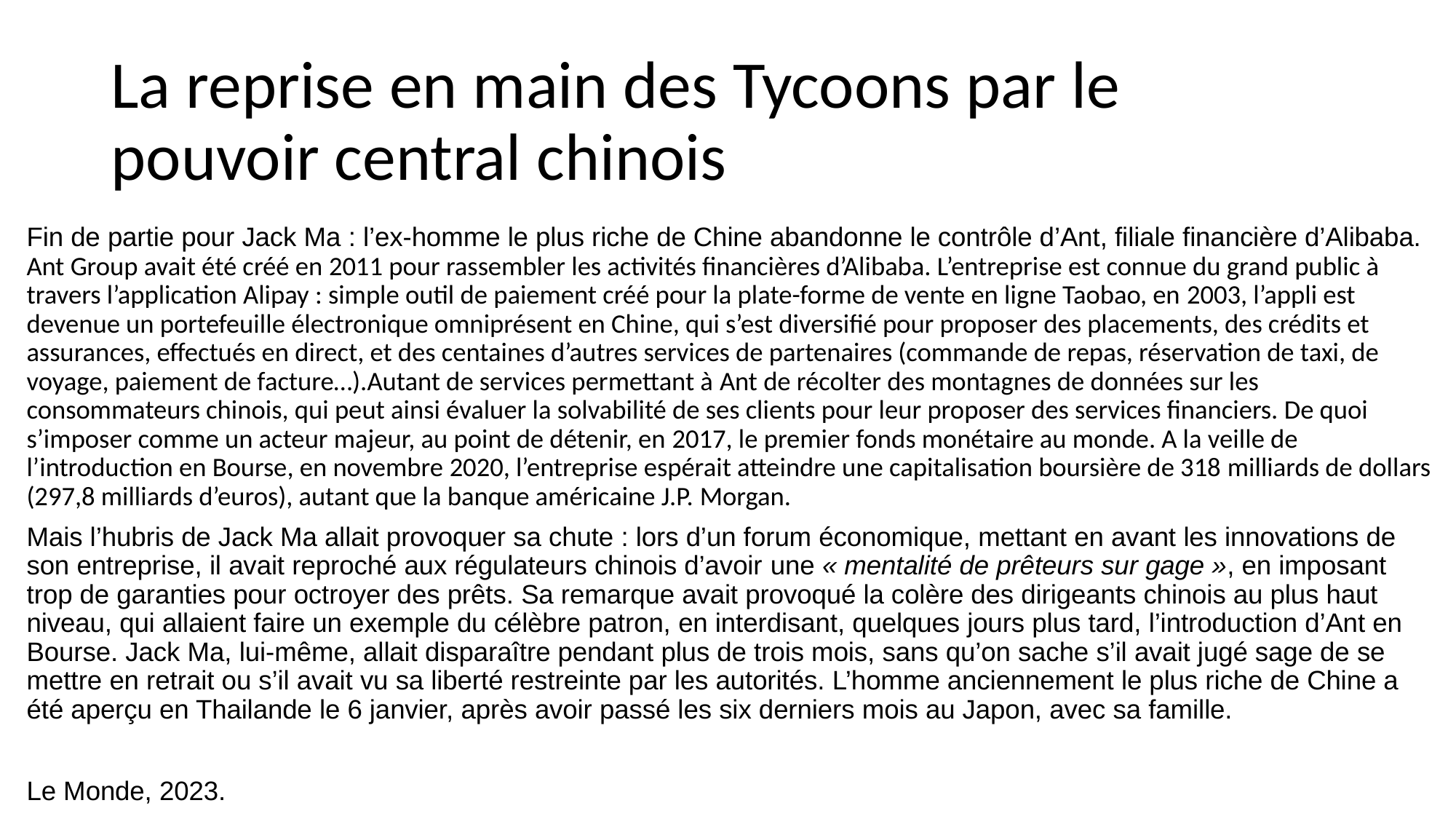

# La reprise en main des Tycoons par le pouvoir central chinois
Fin de partie pour Jack Ma : l’ex-homme le plus riche de Chine abandonne le contrôle d’Ant, filiale financière d’Alibaba.
Ant Group avait été créé en 2011 pour rassembler les activités financières d’Alibaba. L’entreprise est connue du grand public à travers l’application Alipay : simple outil de paiement créé pour la plate-forme de vente en ligne Taobao, en 2003, l’appli est devenue un portefeuille électronique omniprésent en Chine, qui s’est diversifié pour proposer des placements, des crédits et assurances, effectués en direct, et des centaines d’autres services de partenaires (commande de repas, réservation de taxi, de voyage, paiement de facture…).Autant de services permettant à Ant de récolter des montagnes de données sur les consommateurs chinois, qui peut ainsi évaluer la solvabilité de ses clients pour leur proposer des services financiers. De quoi s’imposer comme un acteur majeur, au point de détenir, en 2017, le premier fonds monétaire au monde. A la veille de l’introduction en Bourse, en novembre 2020, l’entreprise espérait atteindre une capitalisation boursière de 318 milliards de dollars (297,8 milliards d’euros), autant que la banque américaine J.P. Morgan.
Mais l’hubris de Jack Ma allait provoquer sa chute : lors d’un forum économique, mettant en avant les innovations de son entreprise, il avait reproché aux régulateurs chinois d’avoir une « mentalité de prêteurs sur gage », en imposant trop de garanties pour octroyer des prêts. Sa remarque avait provoqué la colère des dirigeants chinois au plus haut niveau, qui allaient faire un exemple du célèbre patron, en interdisant, quelques jours plus tard, l’introduction d’Ant en Bourse. Jack Ma, lui-même, allait disparaître pendant plus de trois mois, sans qu’on sache s’il avait jugé sage de se mettre en retrait ou s’il avait vu sa liberté restreinte par les autorités. L’homme anciennement le plus riche de Chine a été aperçu en Thailande le 6 janvier, après avoir passé les six derniers mois au Japon, avec sa famille.

Le Monde, 2023.